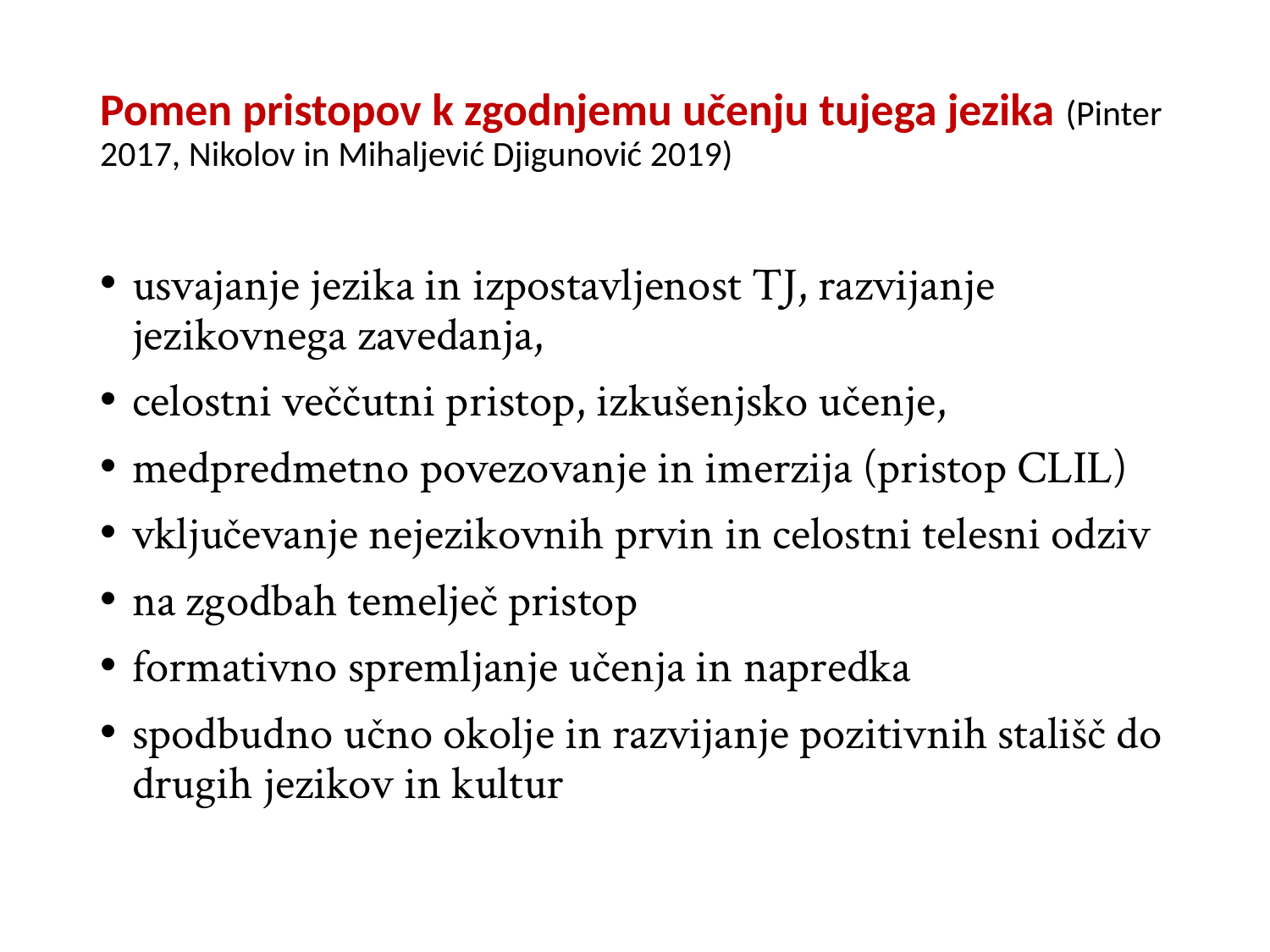

# Pomen pristopov k zgodnjemu učenju tujega jezika (Pinter 2017, Nikolov in Mihaljević Djigunović 2019)
usvajanje jezika in izpostavljenost TJ, razvijanje jezikovnega zavedanja,
celostni veččutni pristop, izkušenjsko učenje,
medpredmetno povezovanje in imerzija (pristop CLIL)
vključevanje nejezikovnih prvin in celostni telesni odziv
na zgodbah temelječ pristop
formativno spremljanje učenja in napredka
spodbudno učno okolje in razvijanje pozitivnih stališč do drugih jezikov in kultur